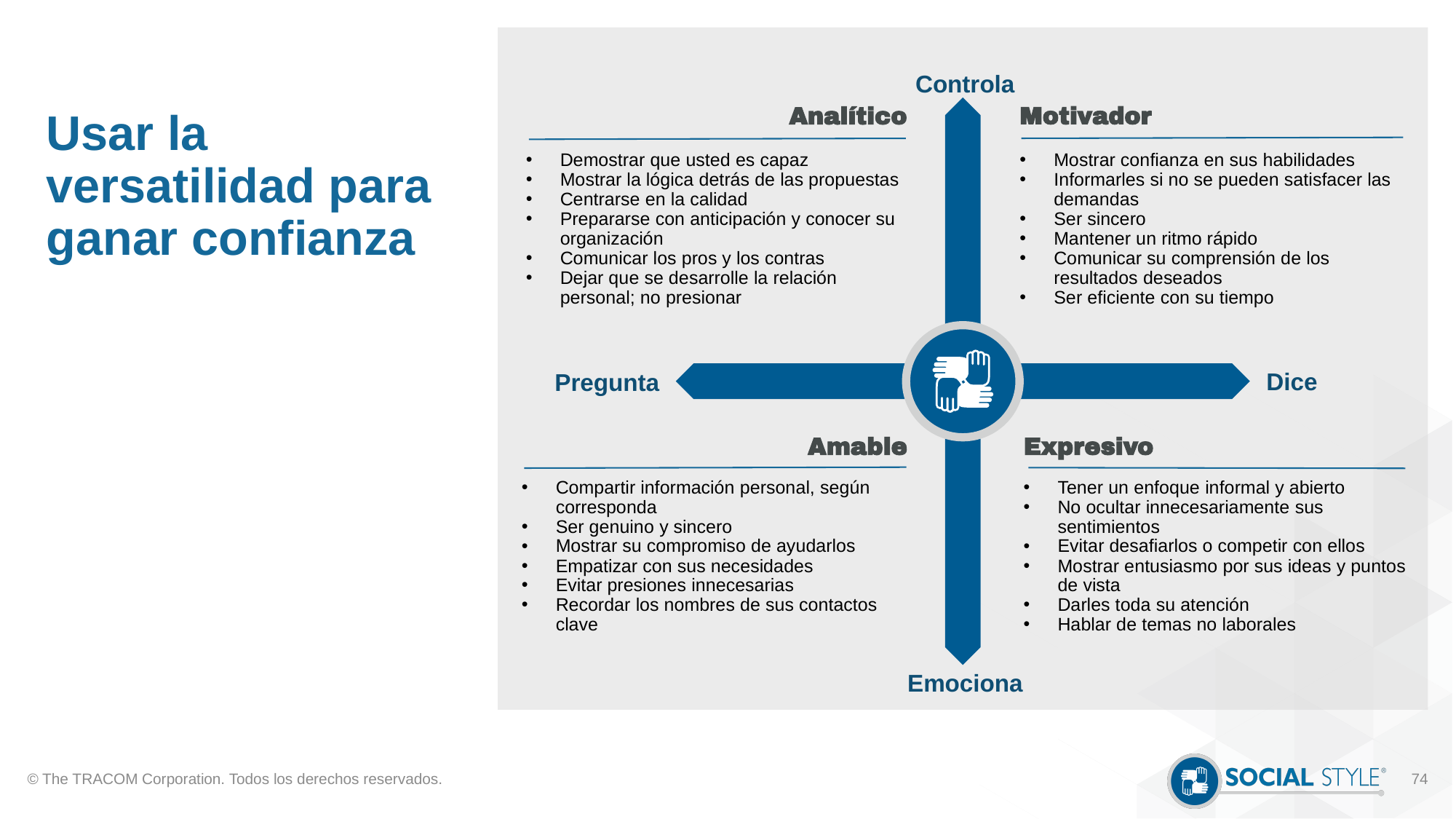

# Usar la versatilidad para ganar confianza

Controla

Motivador
Mostrar confianza en sus habilidades
Informarles si no se pueden satisfacer las demandas
Ser sincero
Mantener un ritmo rápido
Comunicar su comprensión de los resultados deseados
Ser eficiente con su tiempo

Analítico
Demostrar que usted es capaz
Mostrar la lógica detrás de las propuestas
Centrarse en la calidad
Prepararse con anticipación y conocer su organización
Comunicar los pros y los contras
Dejar que se desarrolle la relación personal; no presionar

Dice
Pregunta
Amable

Compartir información personal, según corresponda
Ser genuino y sincero
Mostrar su compromiso de ayudarlos
Empatizar con sus necesidades
Evitar presiones innecesarias
Recordar los nombres de sus contactos clave
Expresivo

Tener un enfoque informal y abierto
No ocultar innecesariamente sus sentimientos
Evitar desafiarlos o competir con ellos
Mostrar entusiasmo por sus ideas y puntos de vista
Darles toda su atención
Hablar de temas no laborales
Emociona
© The TRACOM Corporation. Todos los derechos reservados.
74